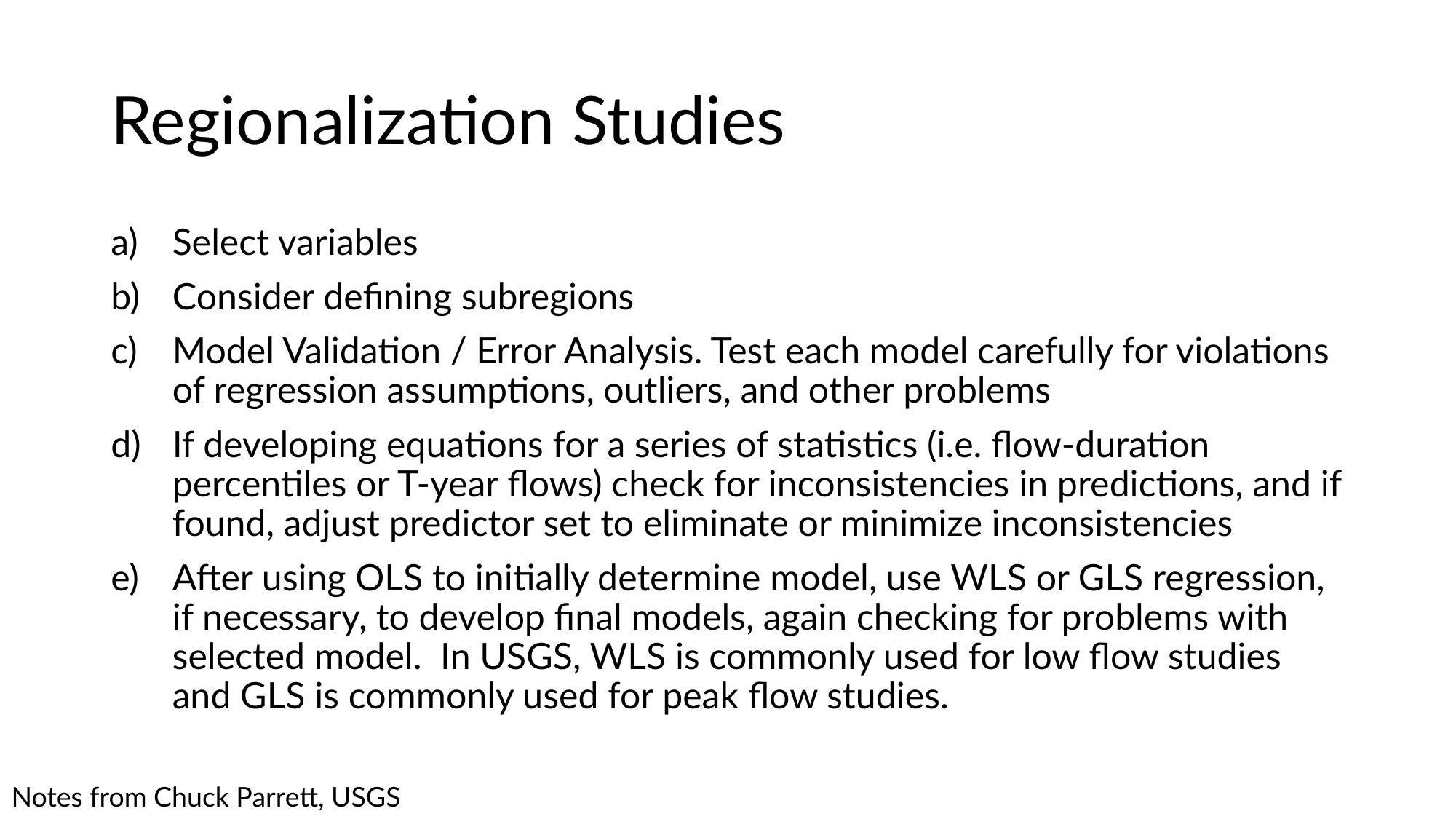

# Regionalization Studies
Select variables
Consider defining subregions
Model Validation / Error Analysis. Test each model carefully for violations of regression assumptions, outliers, and other problems
If developing equations for a series of statistics (i.e. flow-duration percentiles or T-year flows) check for inconsistencies in predictions, and if found, adjust predictor set to eliminate or minimize inconsistencies
After using OLS to initially determine model, use WLS or GLS regression, if necessary, to develop final models, again checking for problems with selected model.  In USGS, WLS is commonly used for low flow studies and GLS is commonly used for peak flow studies.
Notes from Chuck Parrett, USGS